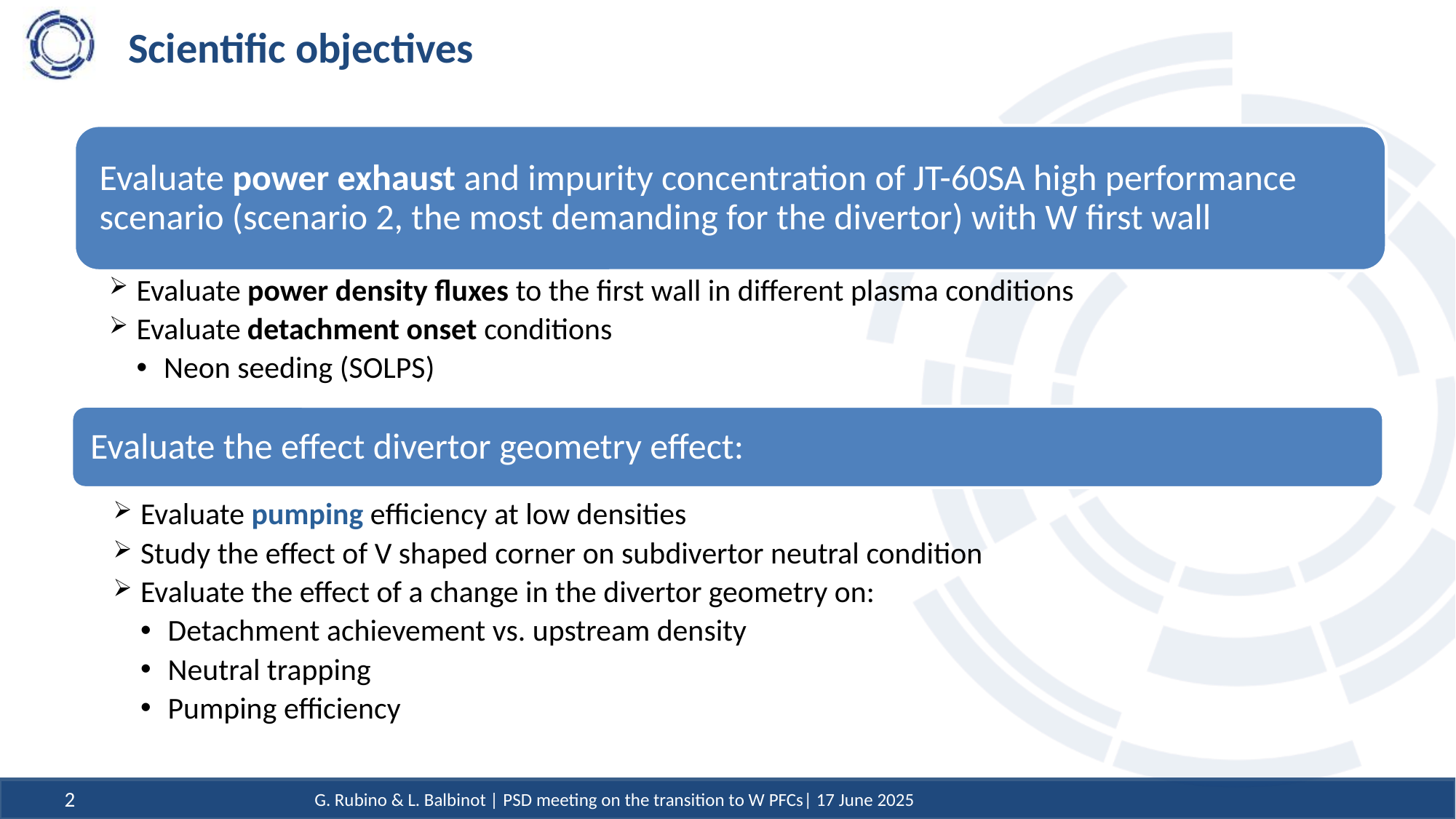

Evaluate the effect divertor geometry effect:
Evaluate pumping efficiency at low densities
Study the effect of V shaped corner on subdivertor neutral condition
Evaluate the effect of a change in the divertor geometry on:
Detachment achievement vs. upstream density
Neutral trapping
Pumping efficiency
# Scientific objectives
Evaluate power exhaust and impurity concentration of JT-60SA high performance scenario (scenario 2, the most demanding for the divertor) with W first wall
Evaluate power density fluxes to the first wall in different plasma conditions
Evaluate detachment onset conditions
Neon seeding (SOLPS)
G. Rubino & L. Balbinot | PSD meeting on the transition to W PFCs| 17 June 2025

2